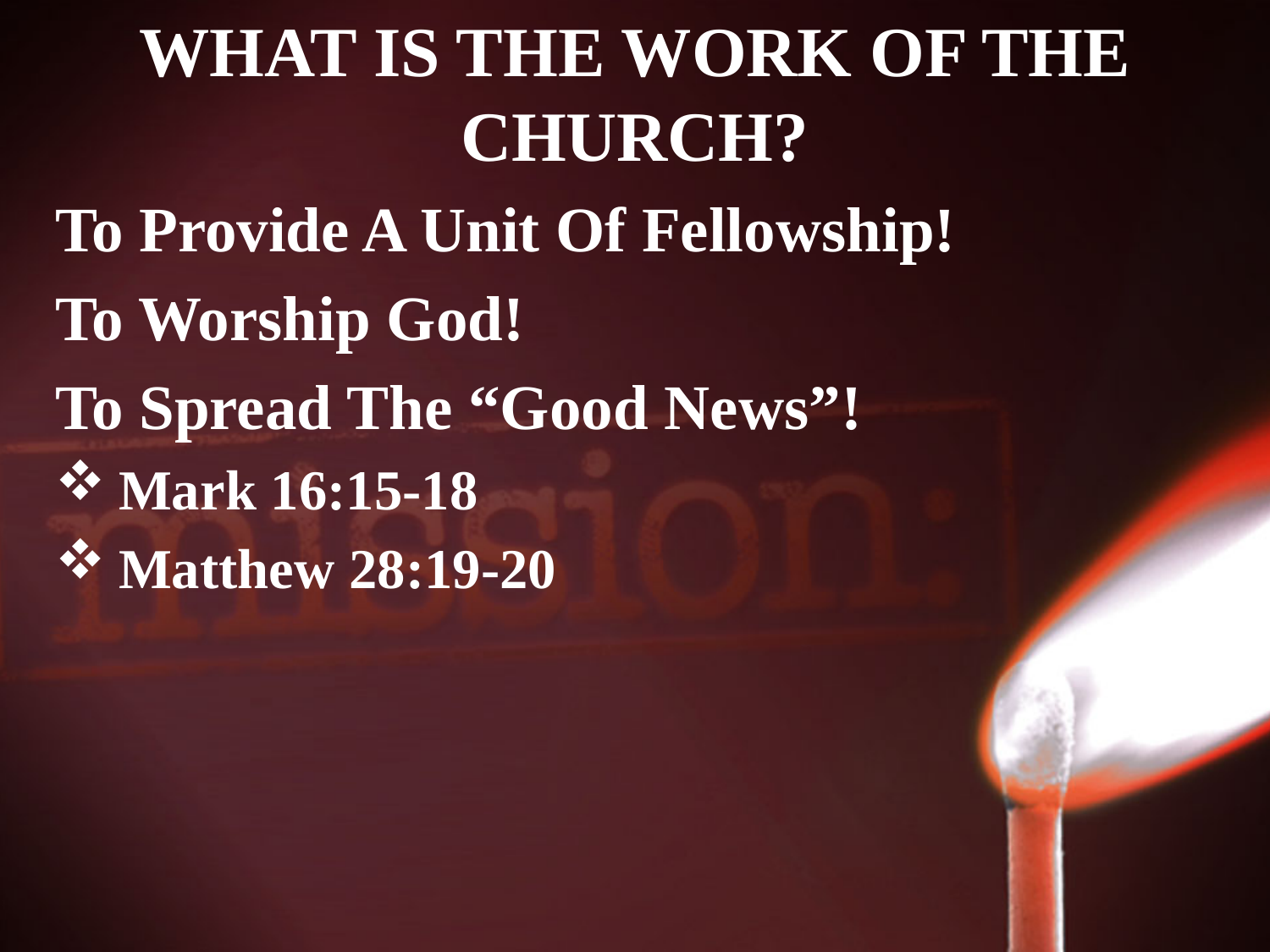

WHAT IS THE WORK OF THE CHURCH?
To Provide A Unit Of Fellowship!
To Worship God!
To Spread The “Good News”!
Mark 16:15-18
Matthew 28:19-20